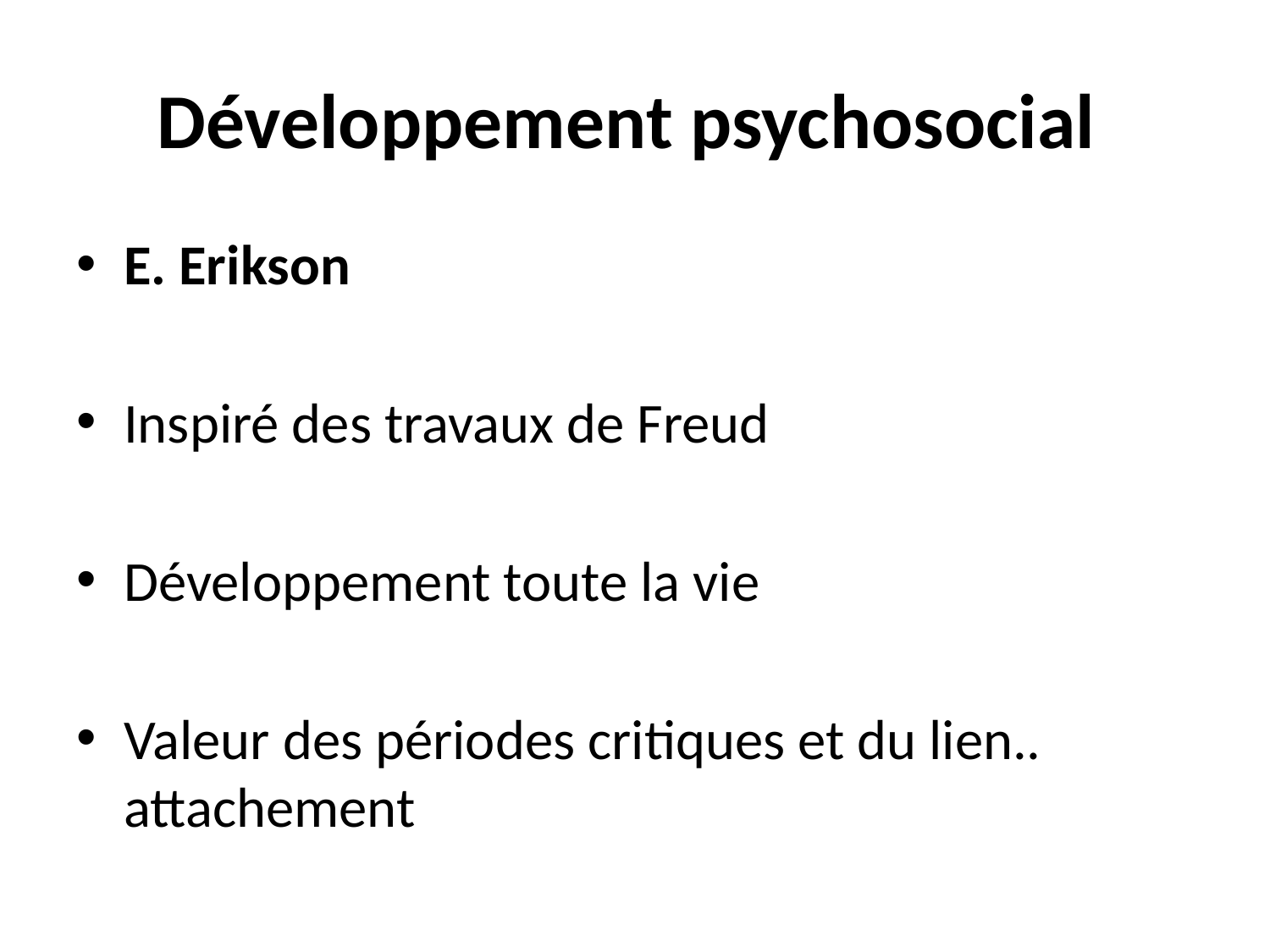

# Développement psychosocial
E. Erikson

Inspiré des travaux de Freud

Développement toute la vie

Valeur des périodes critiques et du lien.. attachement